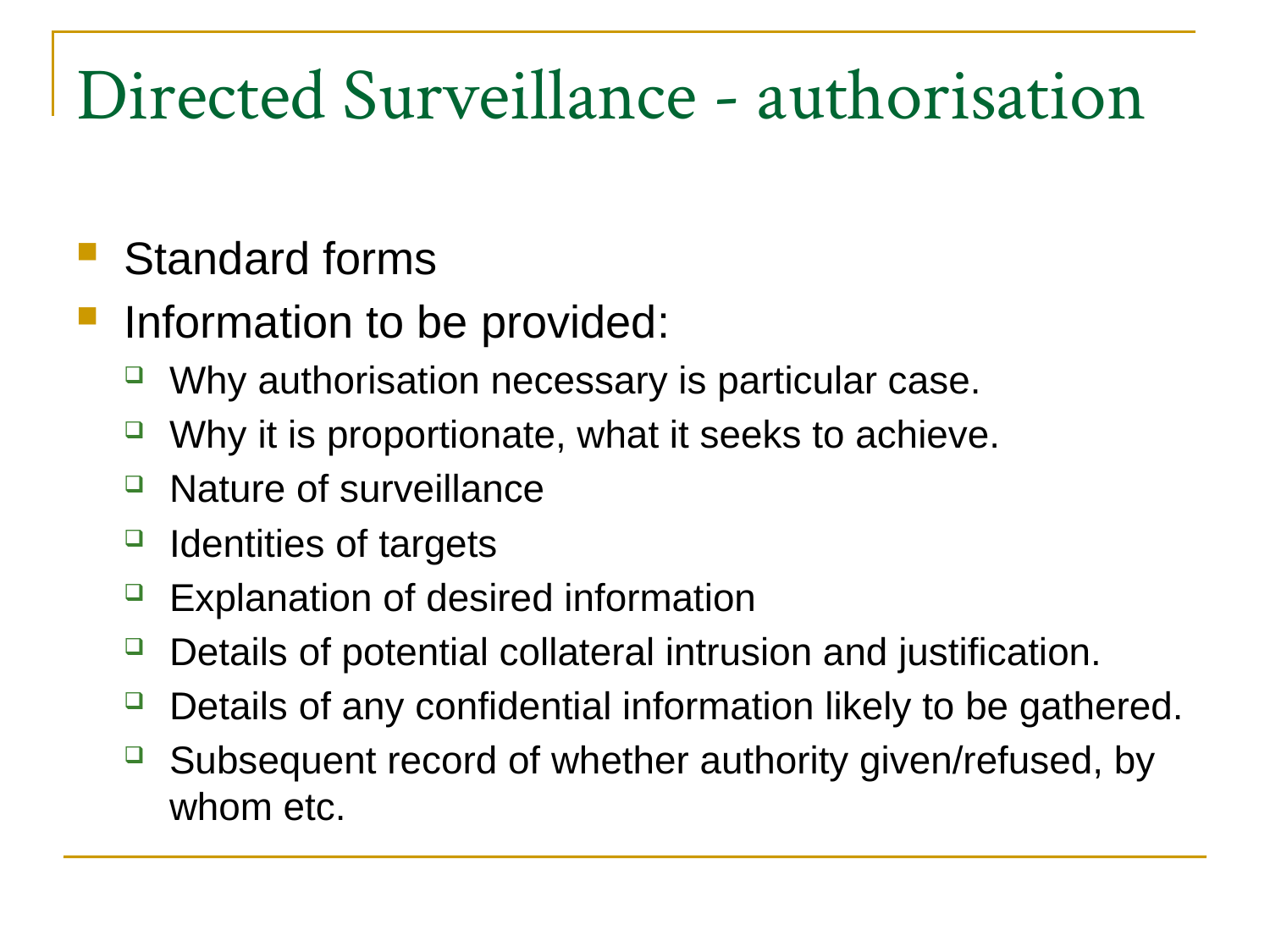

# Directed Surveillance - authorisation
Standard forms
Information to be provided:
Why authorisation necessary is particular case.
Why it is proportionate, what it seeks to achieve.
Nature of surveillance
Identities of targets
Explanation of desired information
Details of potential collateral intrusion and justification.
Details of any confidential information likely to be gathered.
Subsequent record of whether authority given/refused, by whom etc.